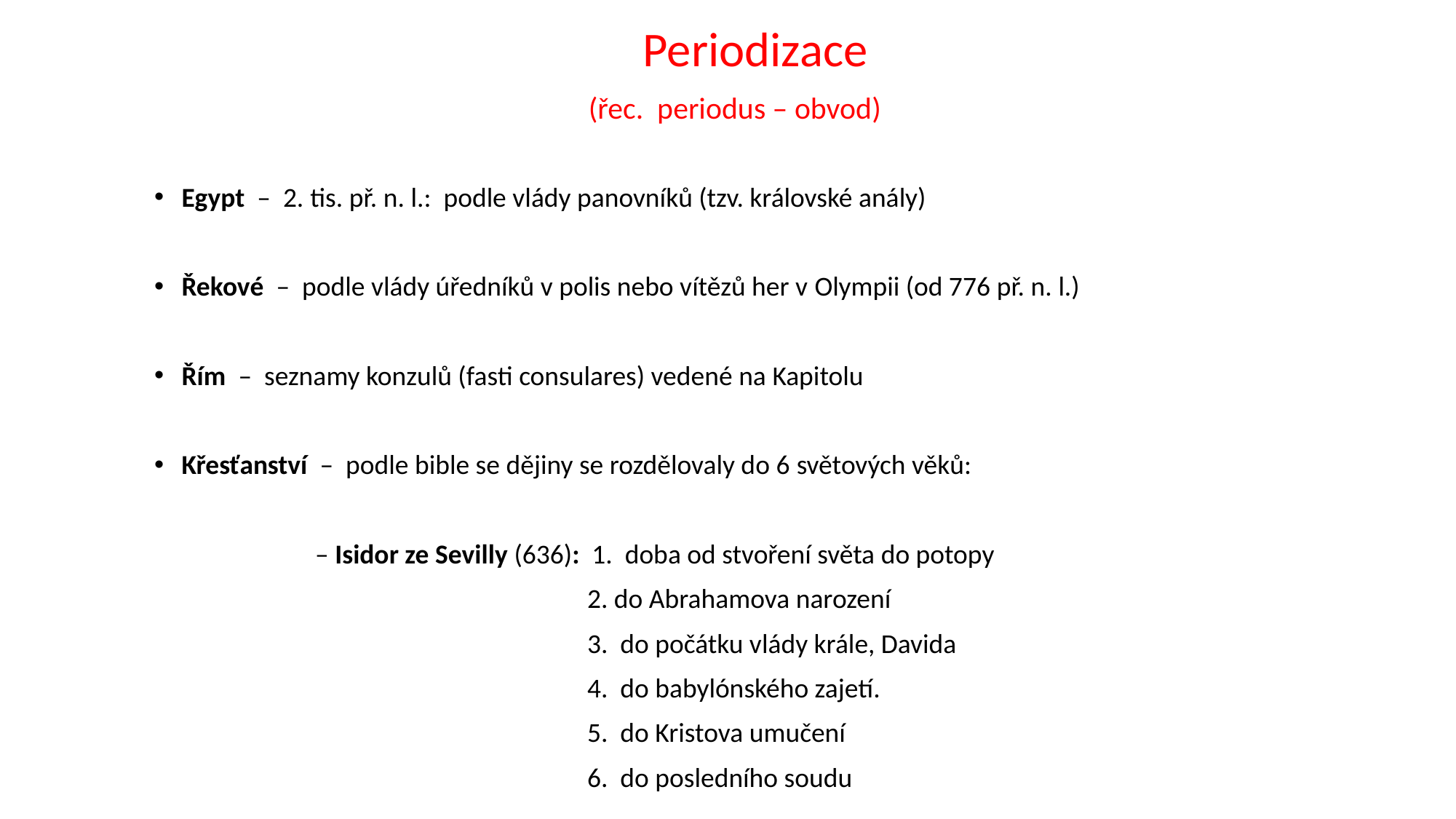

# Periodizace (řec.  periodus – obvod)
Egypt  –  2. tis. př. n. l.:  podle vlády panovníků (tzv. královské anály)

Řekové  –  podle vlády úředníků v polis nebo vítězů her v Olympii (od 776 př. n. l.)

Řím  –  seznamy konzulů (fasti consulares) vedené na Kapitolu

Křesťanství  –  podle bible se dějiny se rozdělovaly do 6 světových věků:

                          – Isidor ze Sevilly (636):  1.  doba od stvoření světa do potopy
                                                                      2. do Abrahamova narození
                                                                      3.  do počátku vlády krále, Davida
                                                                      4.  do babylónského zajetí.
                                                                      5.  do Kristova umučení
                                                                      6.  do posledního soudu